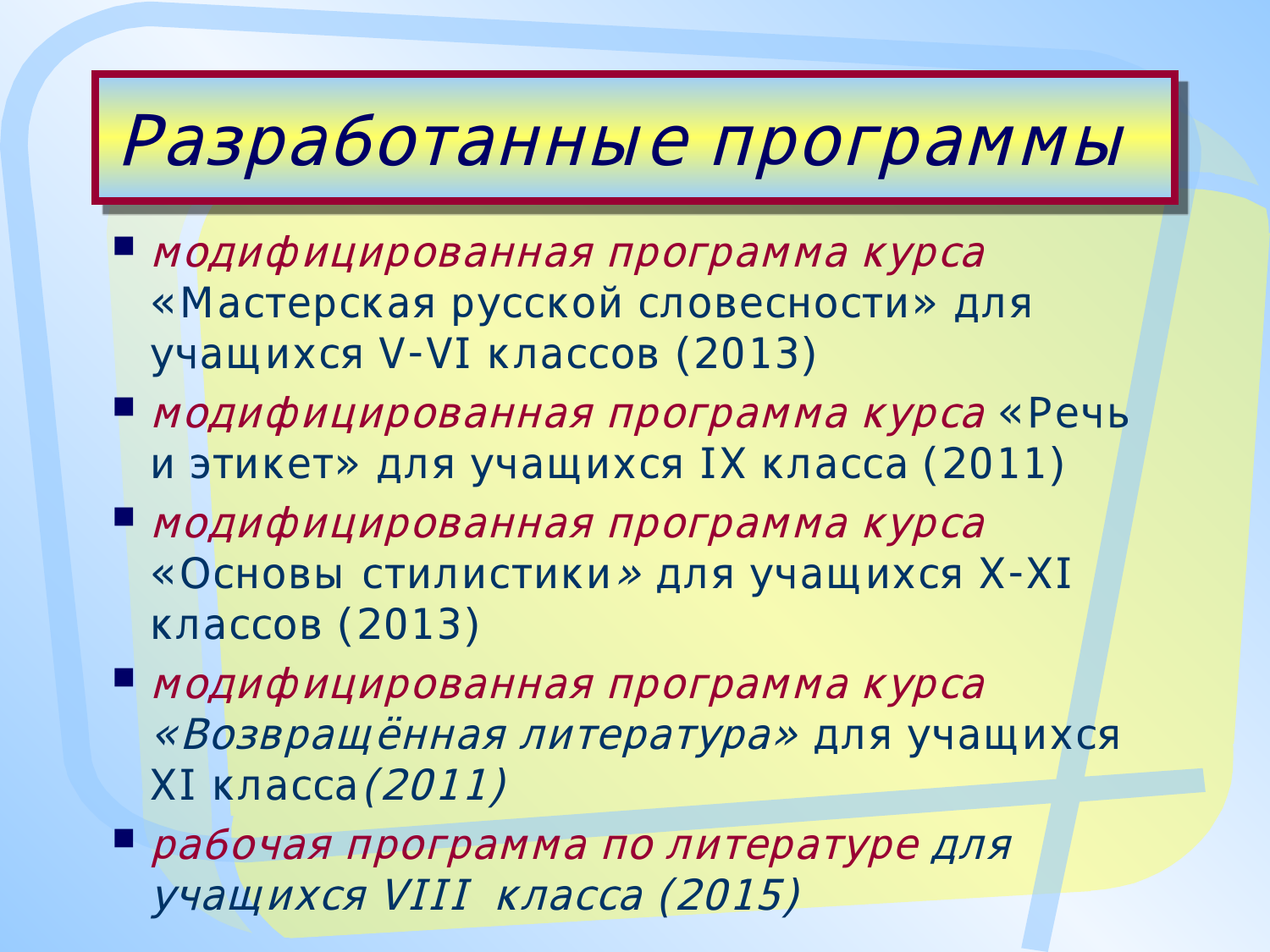

# Разработанные программы
модифицированная программа курса «Мастерская русской словесности» для учащихся V-VI классов (2013)
модифицированная программа курса «Речь и этикет» для учащихся IX класса (2011)
модифицированная программа курса «Основы стилистики» для учащихся X-XI классов (2013)
модифицированная программа курса «Возвращённая литература» для учащихся XI класса(2011)
рабочая программа по литературе для учащихся VIII  класса (2015)